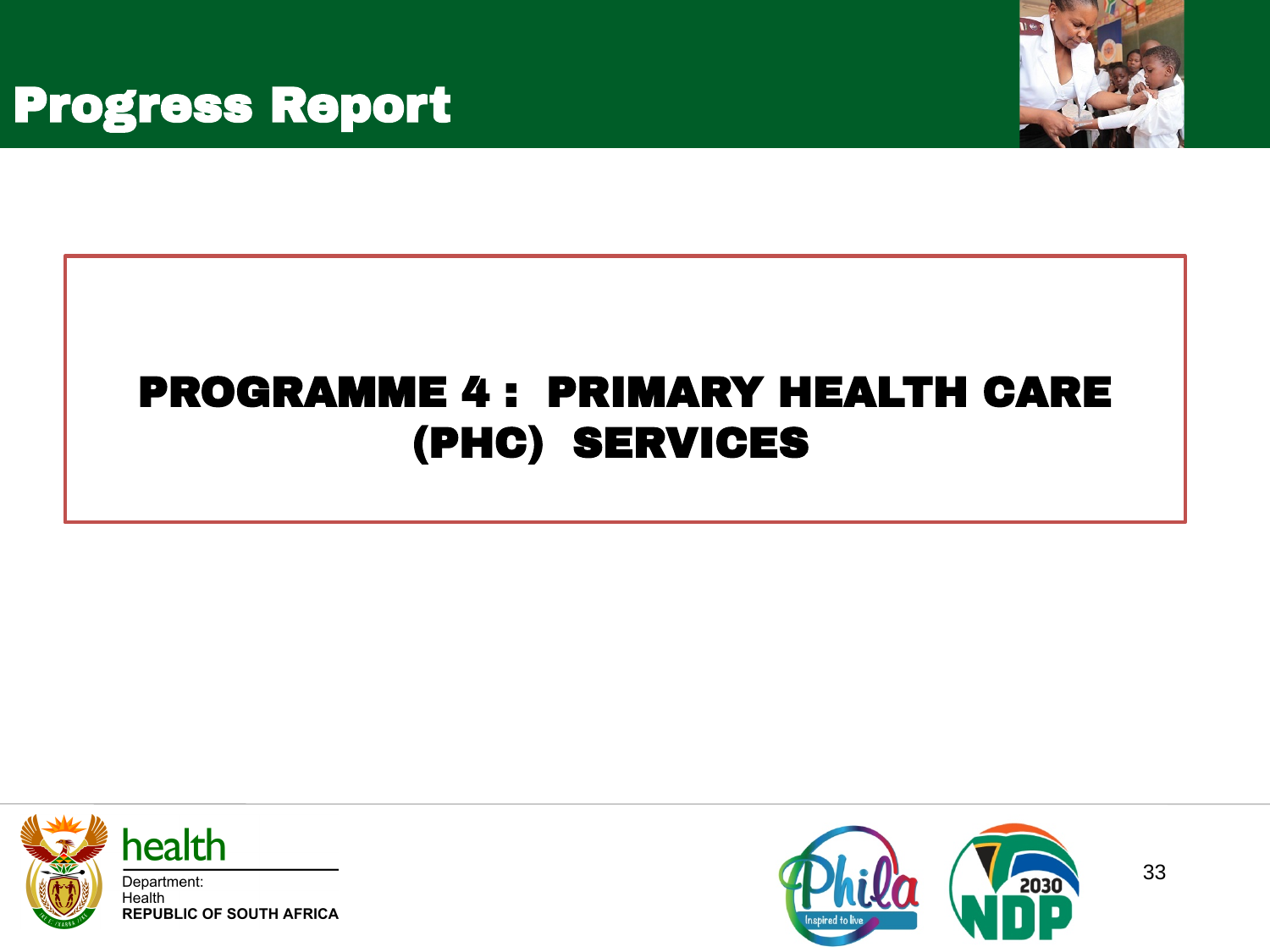

Progress Report

PROGRAMME 4 :  PRIMARY HEALTH CARE (PHC)  SERVICES

33